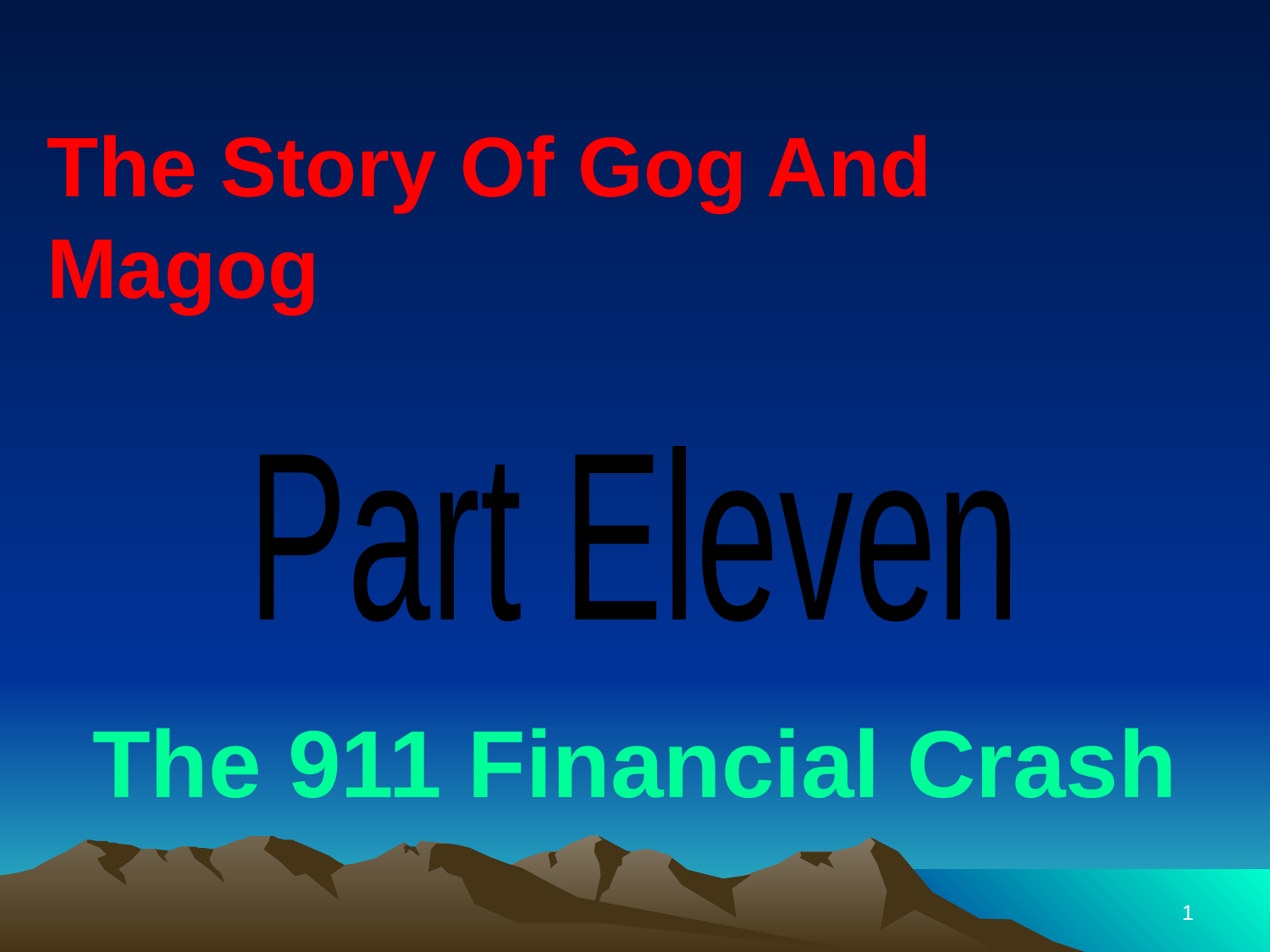

The Story Of Gog And Magog
Part Eleven
The 911 Financial Crash
1